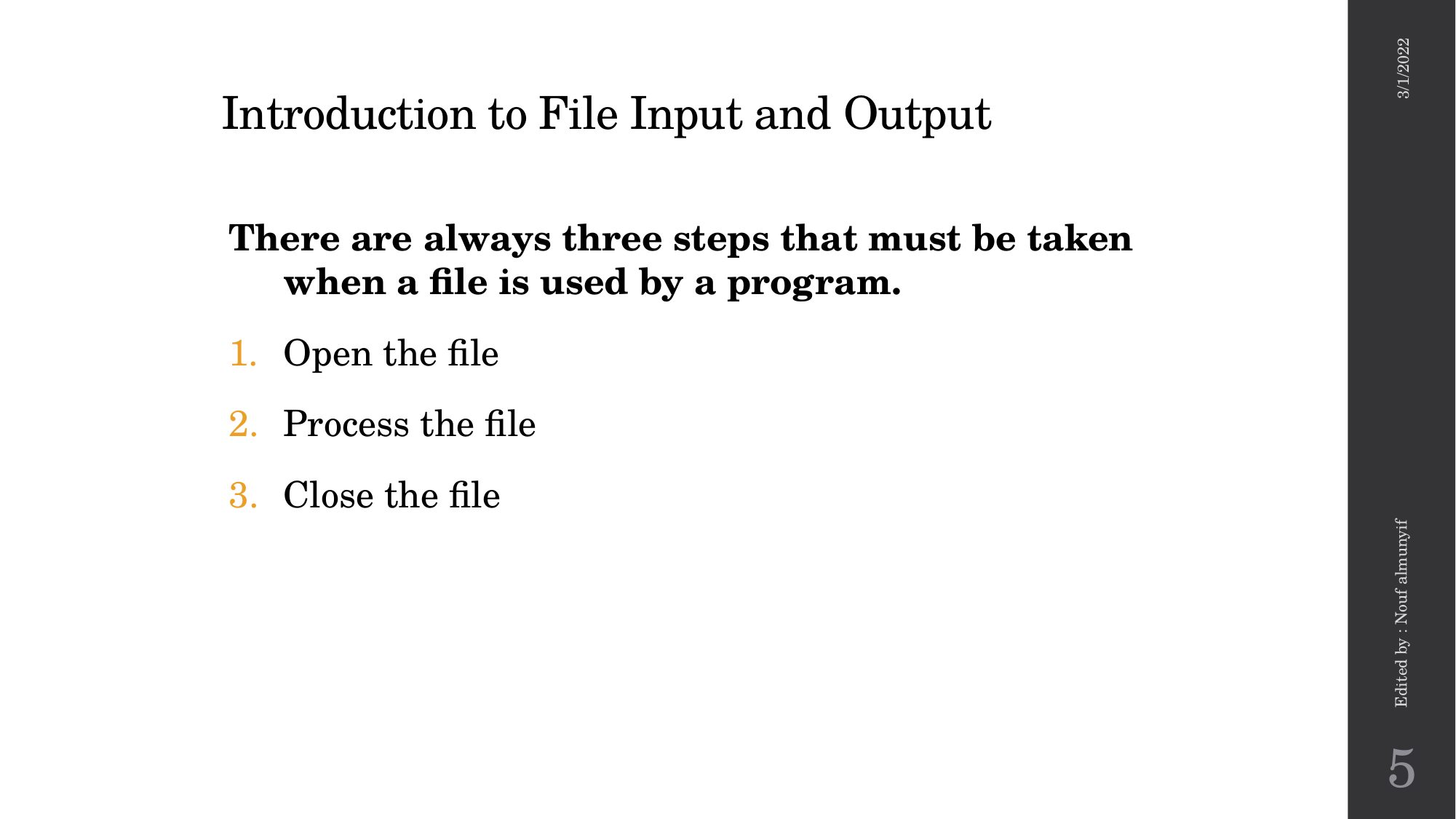

# Introduction to File Input and Output
3/1/2022
There are always three steps that must be taken when a file is used by a program.
Open the file
Process the file
Close the file
Edited by : Nouf almunyif
5